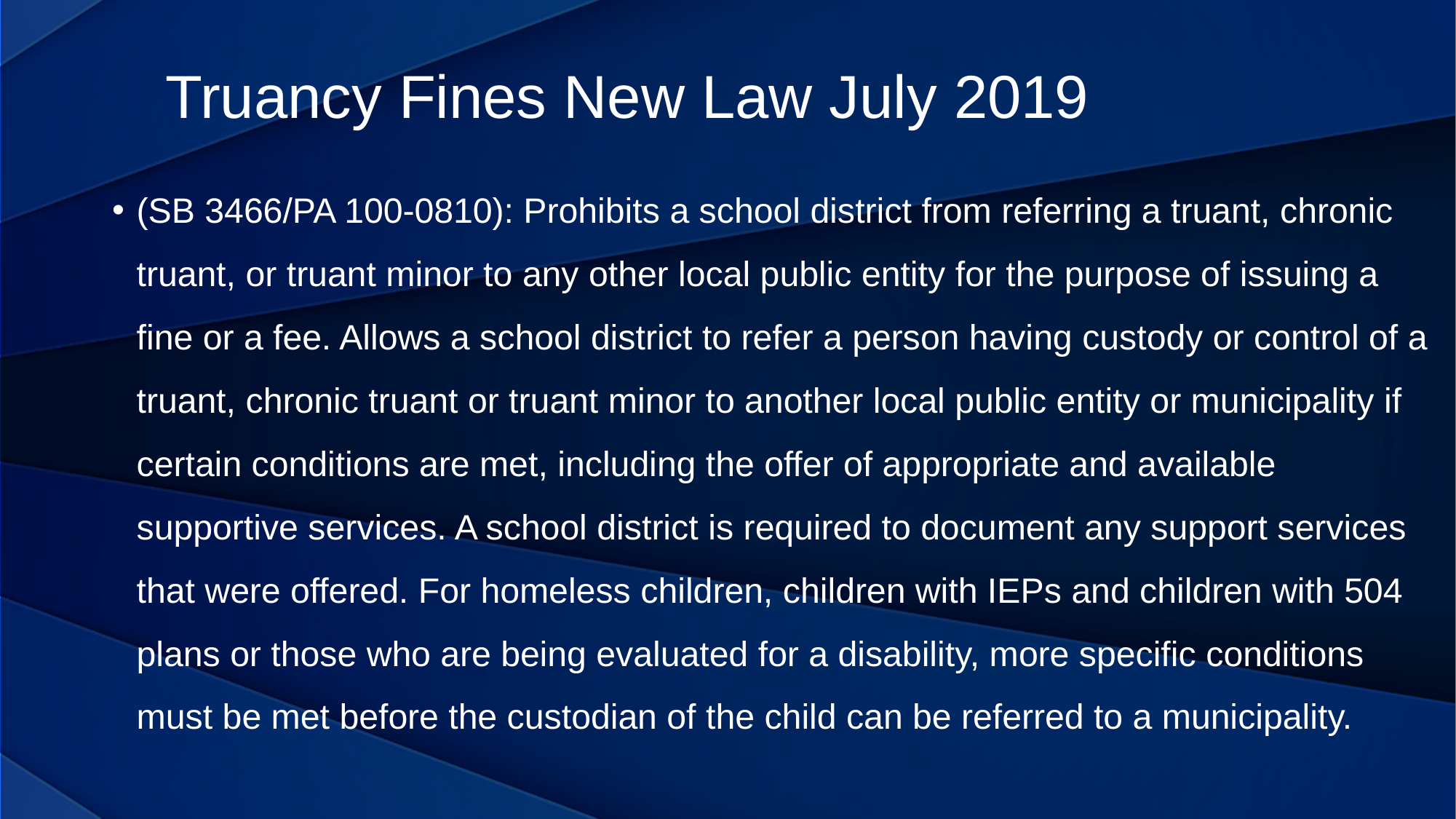

Truancy Fines New Law July 2019
(SB 3466/PA 100-0810): Prohibits a school district from referring a truant, chronic truant, or truant minor to any other local public entity for the purpose of issuing a fine or a fee. Allows a school district to refer a person having custody or control of a truant, chronic truant or truant minor to another local public entity or municipality if certain conditions are met, including the offer of appropriate and available supportive services. A school district is required to document any support services that were offered. For homeless children, children with IEPs and children with 504 plans or those who are being evaluated for a disability, more specific conditions must be met before the custodian of the child can be referred to a municipality.